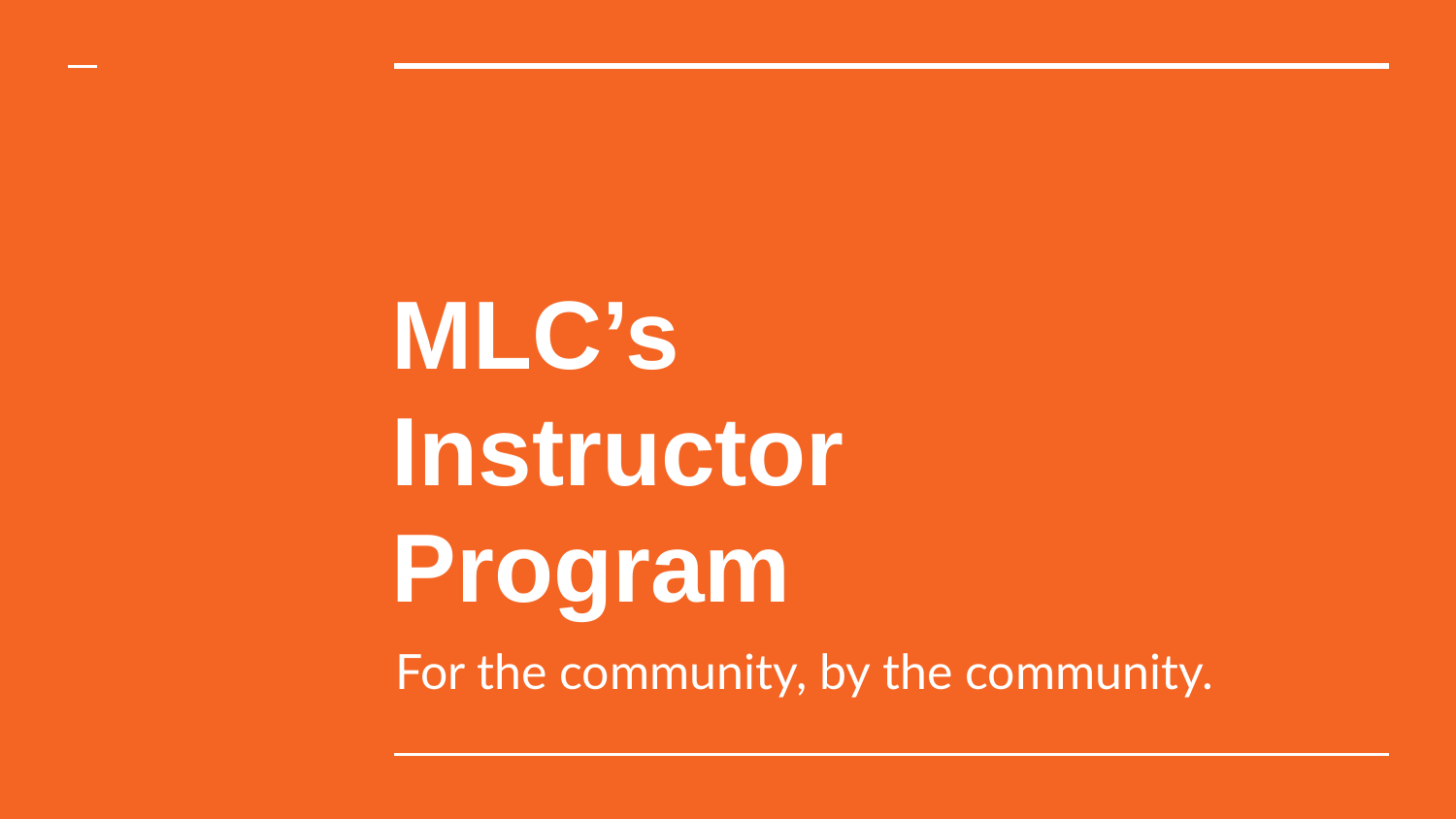

# MLC’s
Instructor
Program
For the community, by the community.